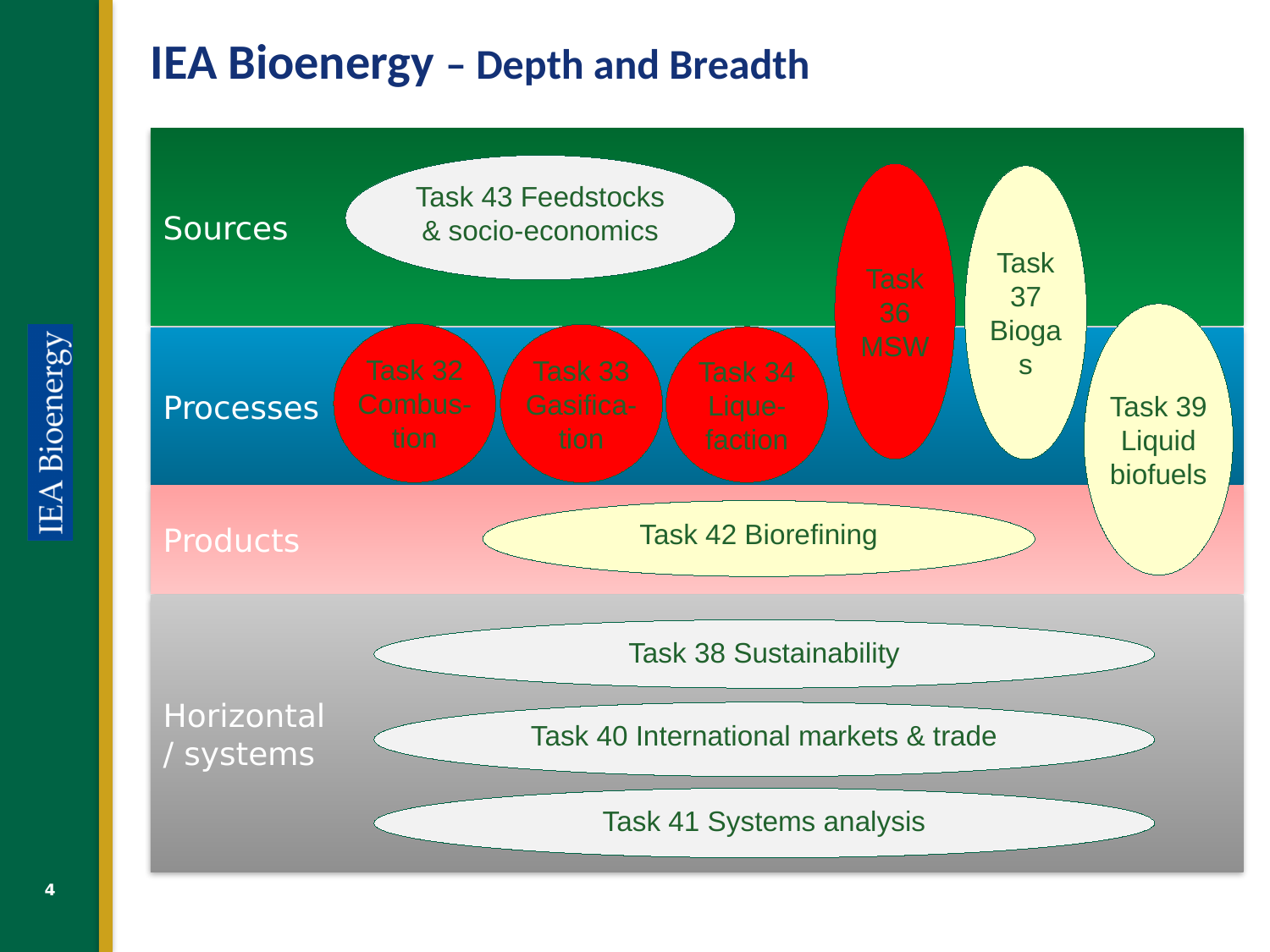

# IEA Bioenergy – Depth and Breadth

Sources

Task 43 Feedstocks & socio-economics
Task 36 MSW
Task 37 Biogas
Task 39 Liquid biofuels
Task 32 Combus-tion
Task 33 Gasifica-tion
Task 34 Lique-faction
Processes
Products
Task 42 Biorefining
Horizontal
/ systems
Task 38 Sustainability
Task 40 International markets & trade
Task 41 Systems analysis
4